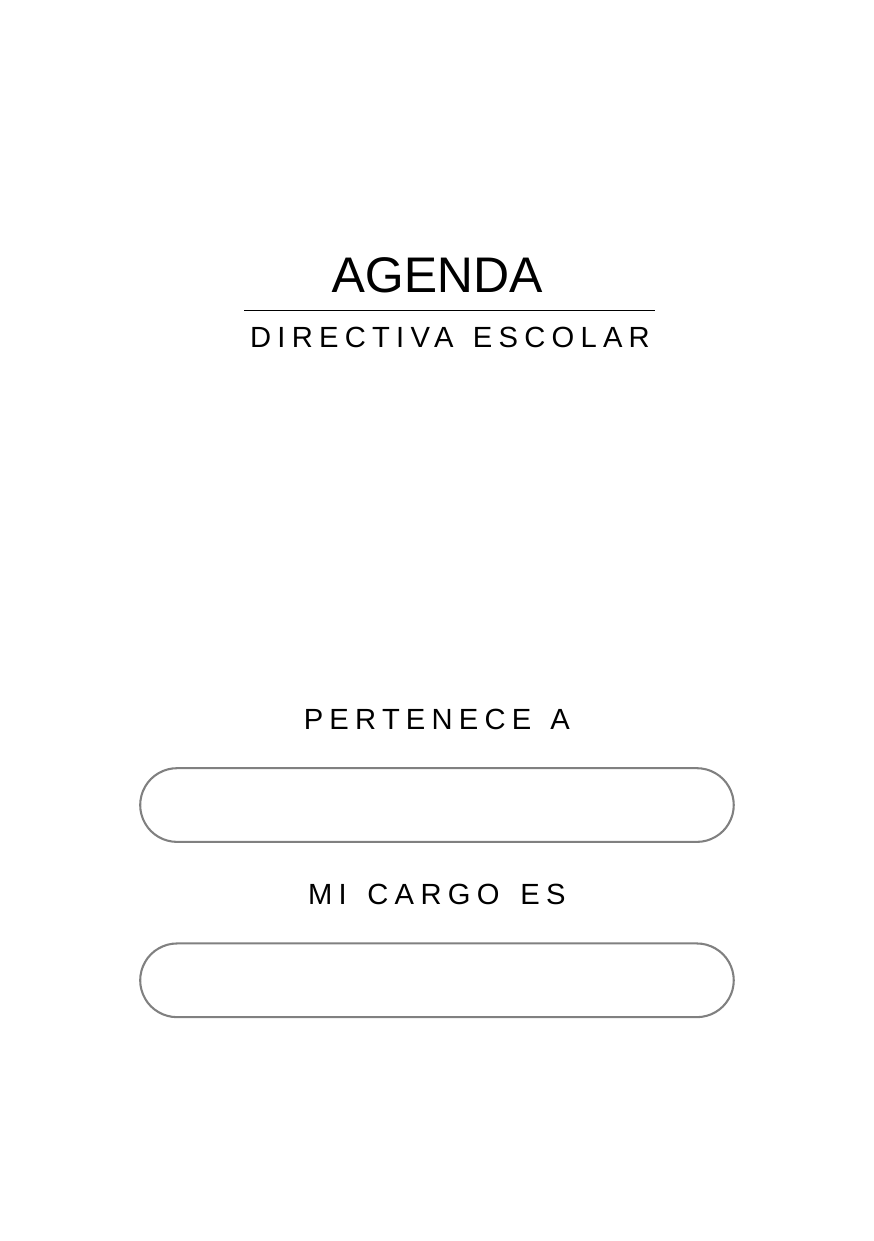

AGENDA
DIRECTIVA ESCOLAR
PERTENECE A

MI CARGO ES